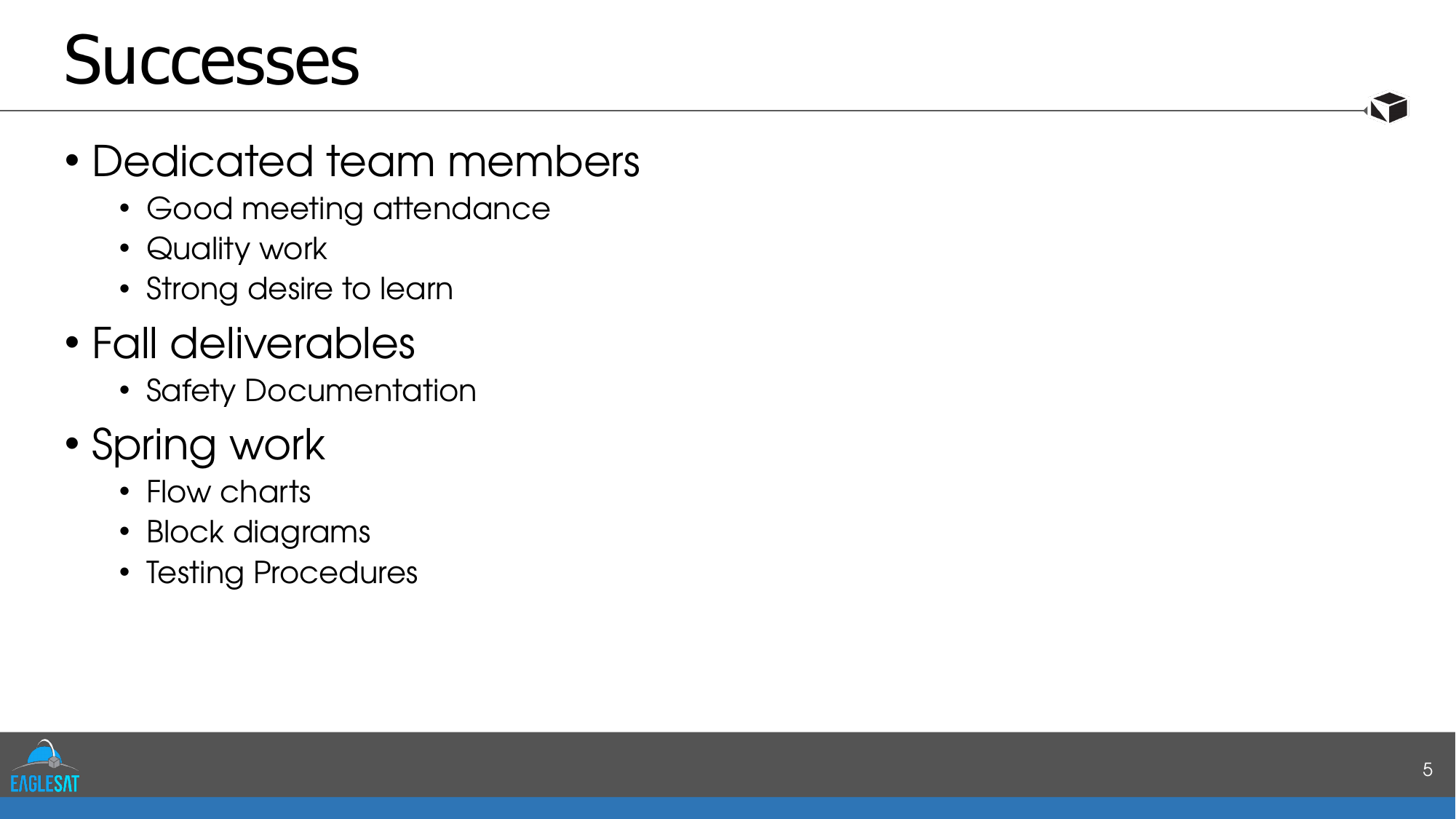

# Successes
Dedicated team members
Good meeting attendance
Quality work
Strong desire to learn
Fall deliverables
Safety Documentation
Spring work
Flow charts
Block diagrams
Testing Procedures

5